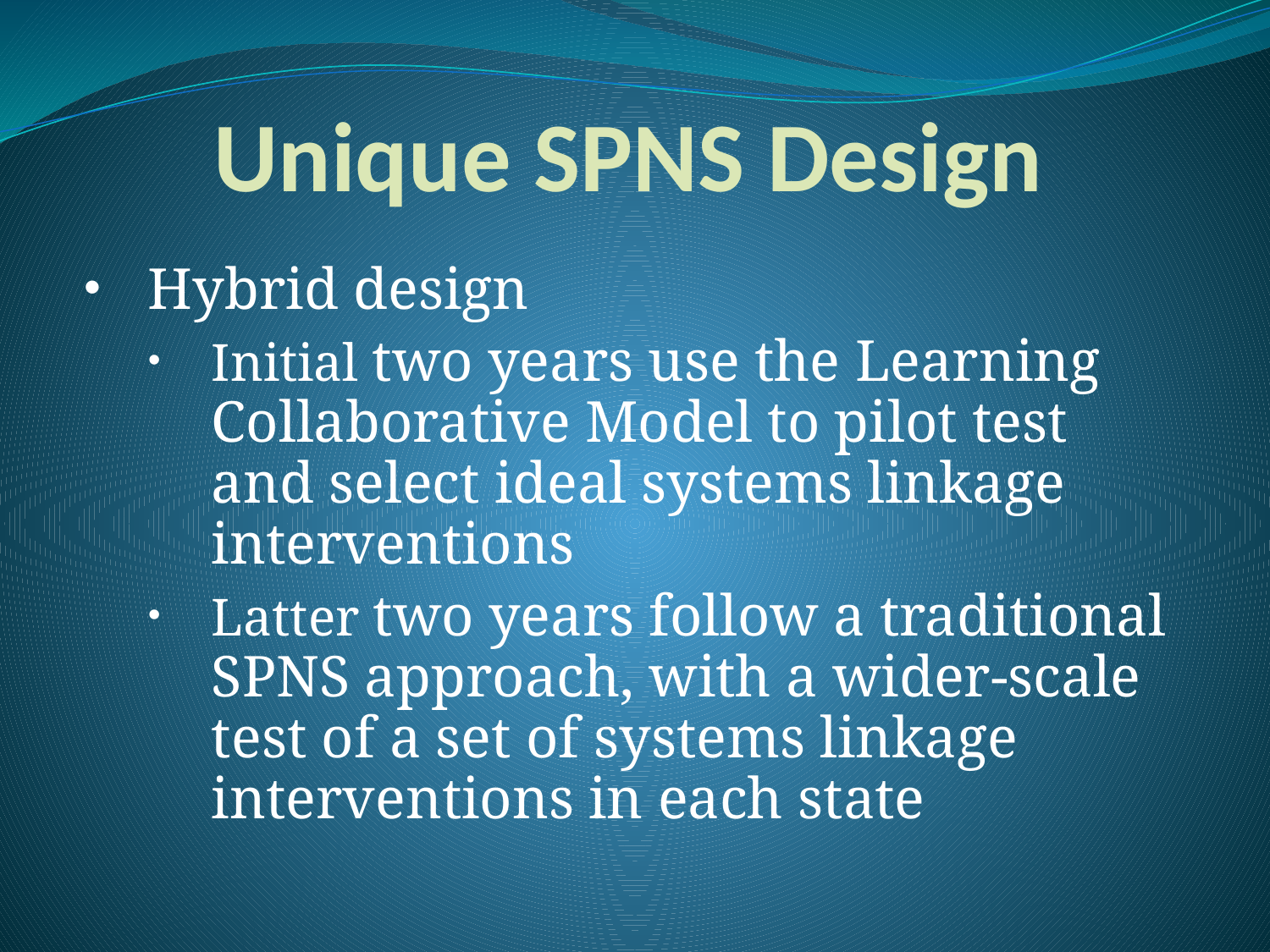

# Unique SPNS Design
Hybrid design
Initial two years use the Learning Collaborative Model to pilot test and select ideal systems linkage interventions
Latter two years follow a traditional SPNS approach, with a wider-scale test of a set of systems linkage interventions in each state